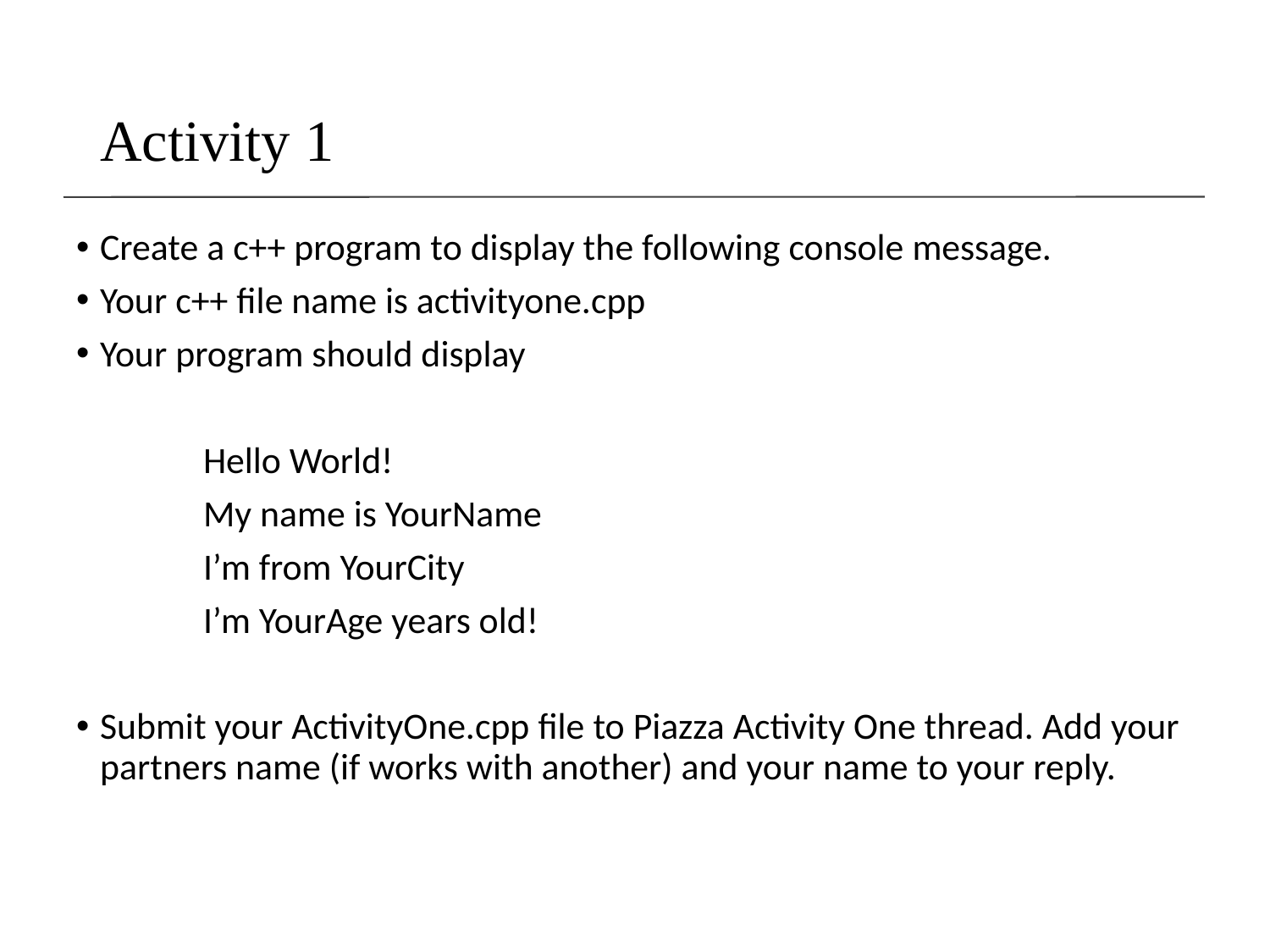

Activity 1
Create a c++ program to display the following console message.
Your c++ file name is activityone.cpp
Your program should display

	Hello World!
	My name is YourName
	I’m from YourCity
	I’m YourAge years old!

Submit your ActivityOne.cpp file to Piazza Activity One thread. Add your partners name (if works with another) and your name to your reply.